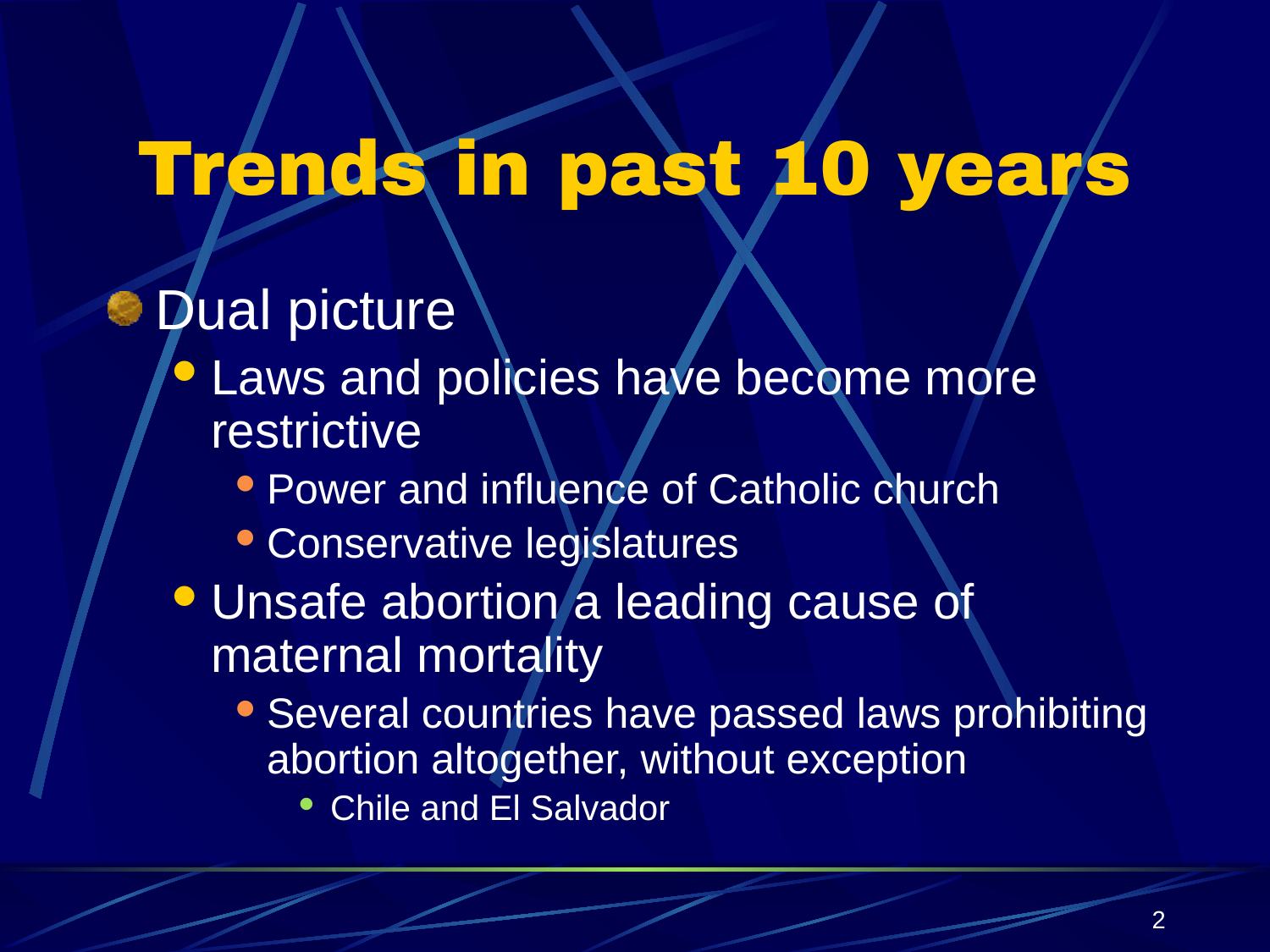

# Trends in past 10 years
Dual picture
Laws and policies have become more restrictive
Power and influence of Catholic church
Conservative legislatures
Unsafe abortion a leading cause of maternal mortality
Several countries have passed laws prohibiting abortion altogether, without exception
Chile and El Salvador

2